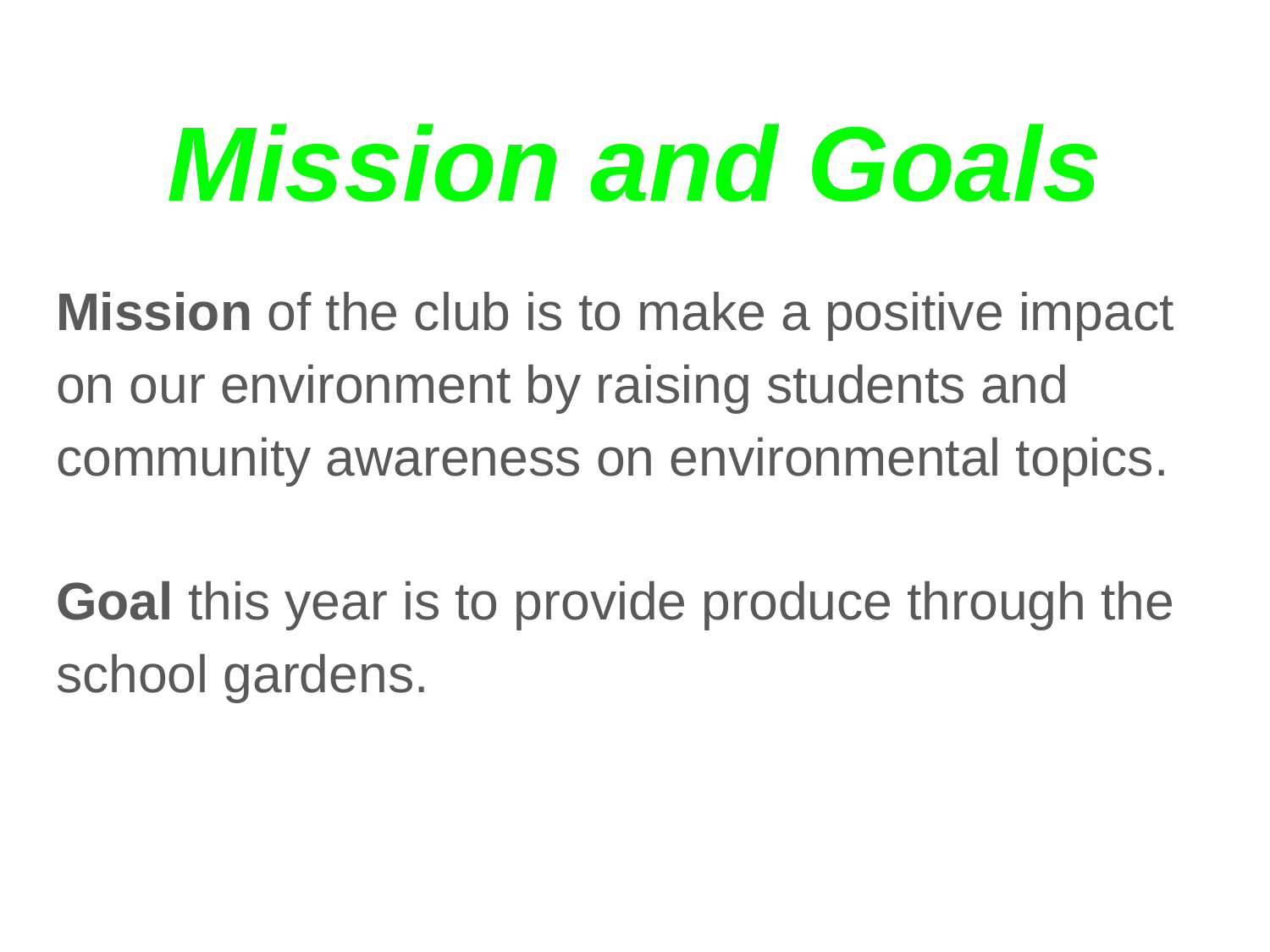

# Mission and Goals
Mission of the club is to make a positive impact on our environment by raising students and community awareness on environmental topics.

Goal this year is to provide produce through the school gardens.